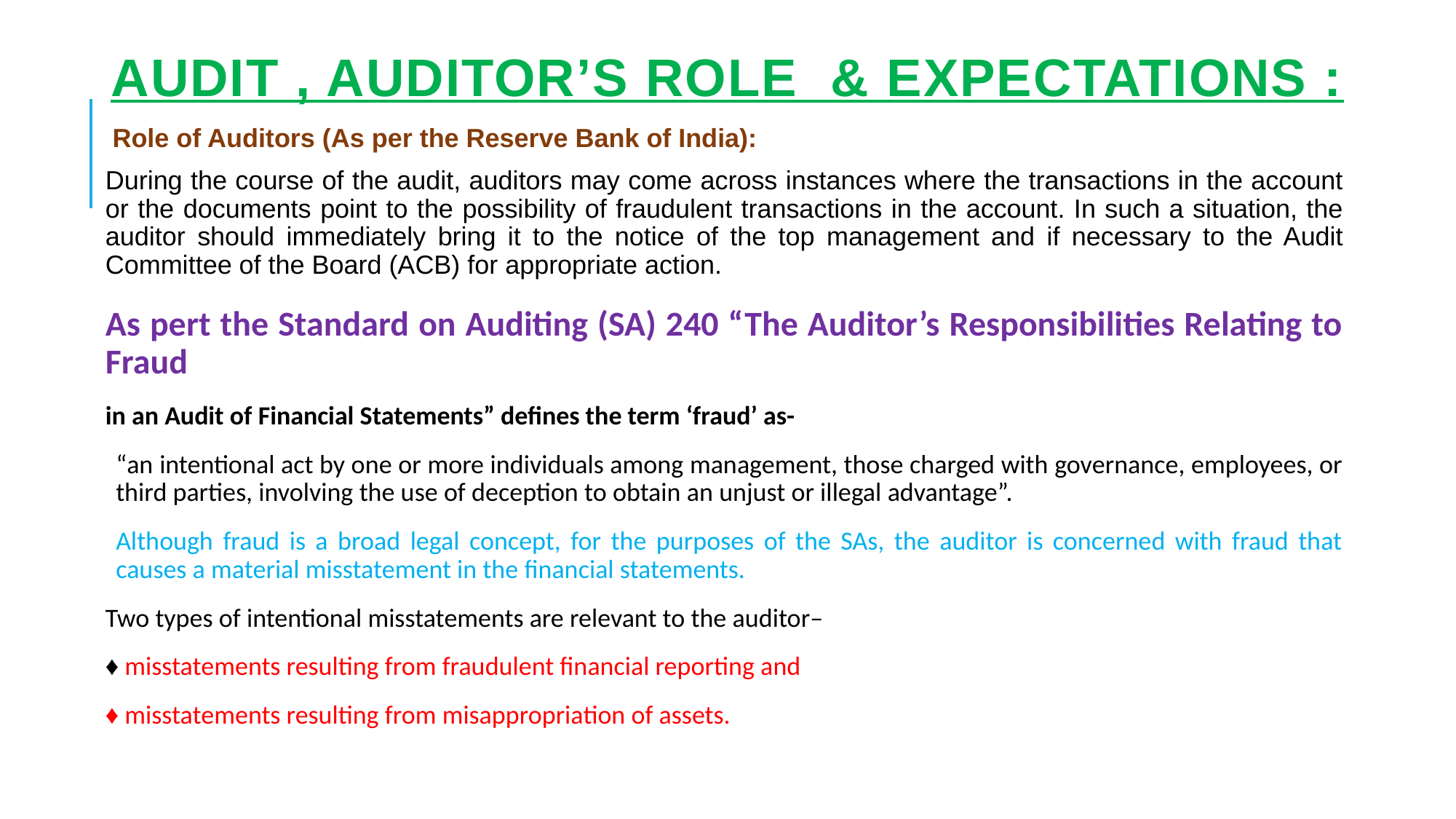

# Audit , Auditor’s Role  & Expectations :
Role of Auditors (As per the Reserve Bank of India):
During the course of the audit, auditors may come across instances where the transactions in the account or the documents point to the possibility of fraudulent transactions in the account. In such a situation, the auditor should immediately bring it to the notice of the top management and if necessary to the Audit Committee of the Board (ACB) for appropriate action.
As pert the Standard on Auditing (SA) 240 “The Auditor’s Responsibilities Relating to Fraud
in an Audit of Financial Statements” defines the term ‘fraud’ as-
“an intentional act by one or more individuals among management, those charged with governance, employees, or third parties, involving the use of deception to obtain an unjust or illegal advantage”.
Although fraud is a broad legal concept, for the purposes of the SAs, the auditor is concerned with fraud that causes a material misstatement in the financial statements.
Two types of intentional misstatements are relevant to the auditor–
♦ misstatements resulting from fraudulent financial reporting and
♦ misstatements resulting from misappropriation of assets.